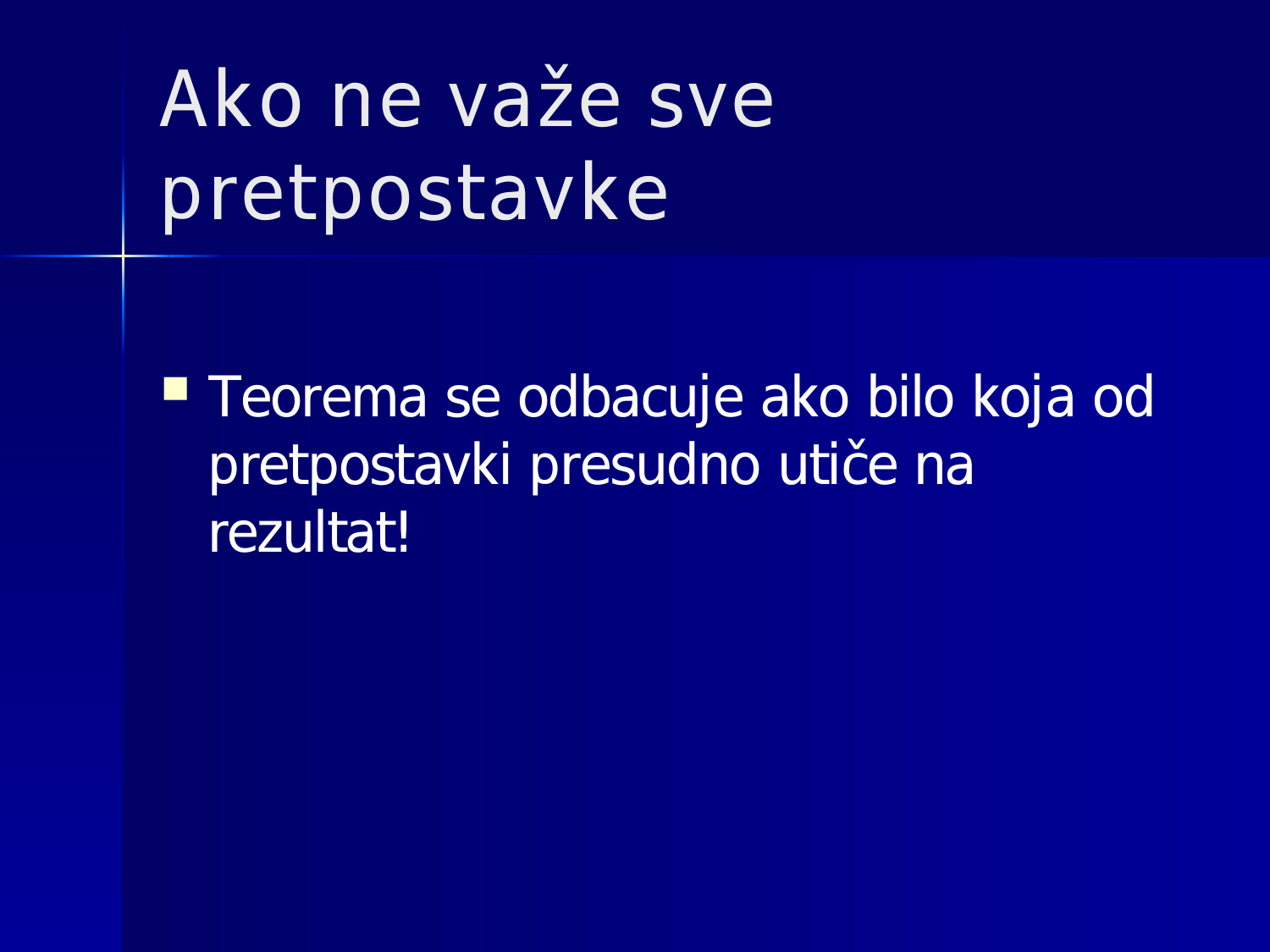

# Ako ne važe sve pretpostavke

Teorema se odbacuje ako bilo koja od pretpostavki presudno utiče na rezultat!